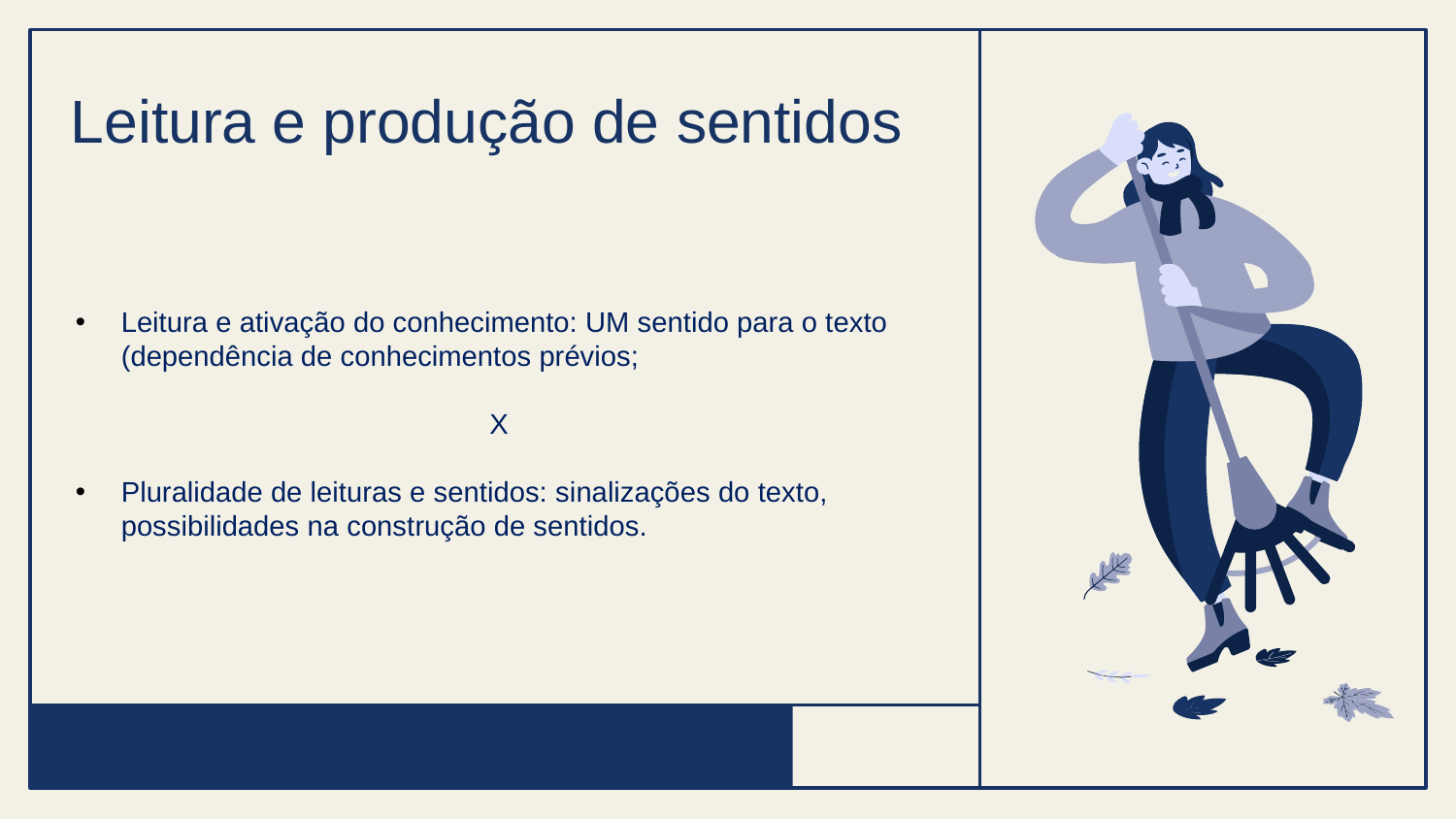

# Leitura e produção de sentidos

Leitura e ativação do conhecimento: UM sentido para o texto (dependência de conhecimentos prévios;

X
Pluralidade de leituras e sentidos: sinalizações do texto, possibilidades na construção de sentidos.